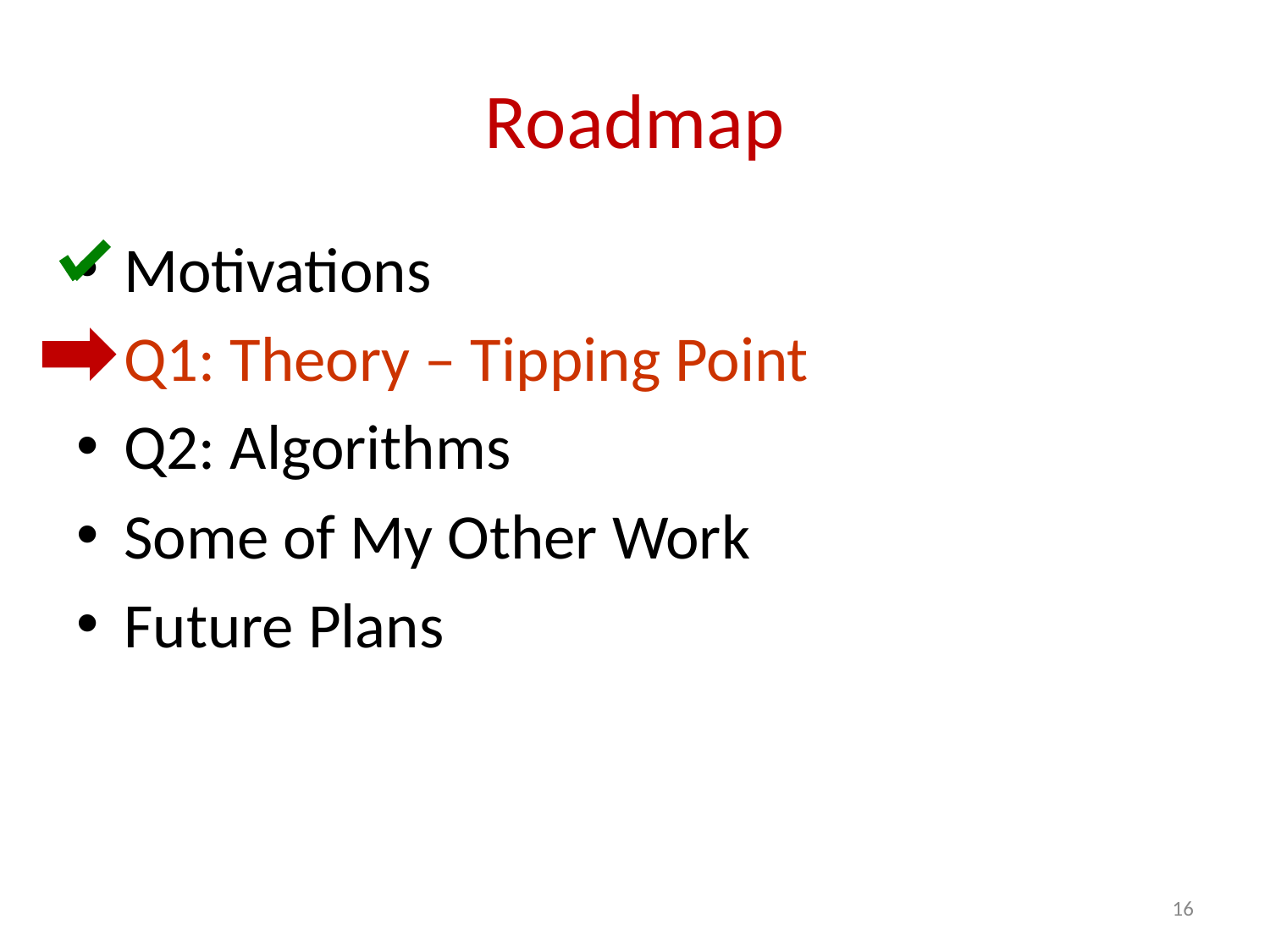

# Roadmap
Motivations
Q1: Theory – Tipping Point
Q2: Algorithms
Some of My Other Work
Future Plans

16